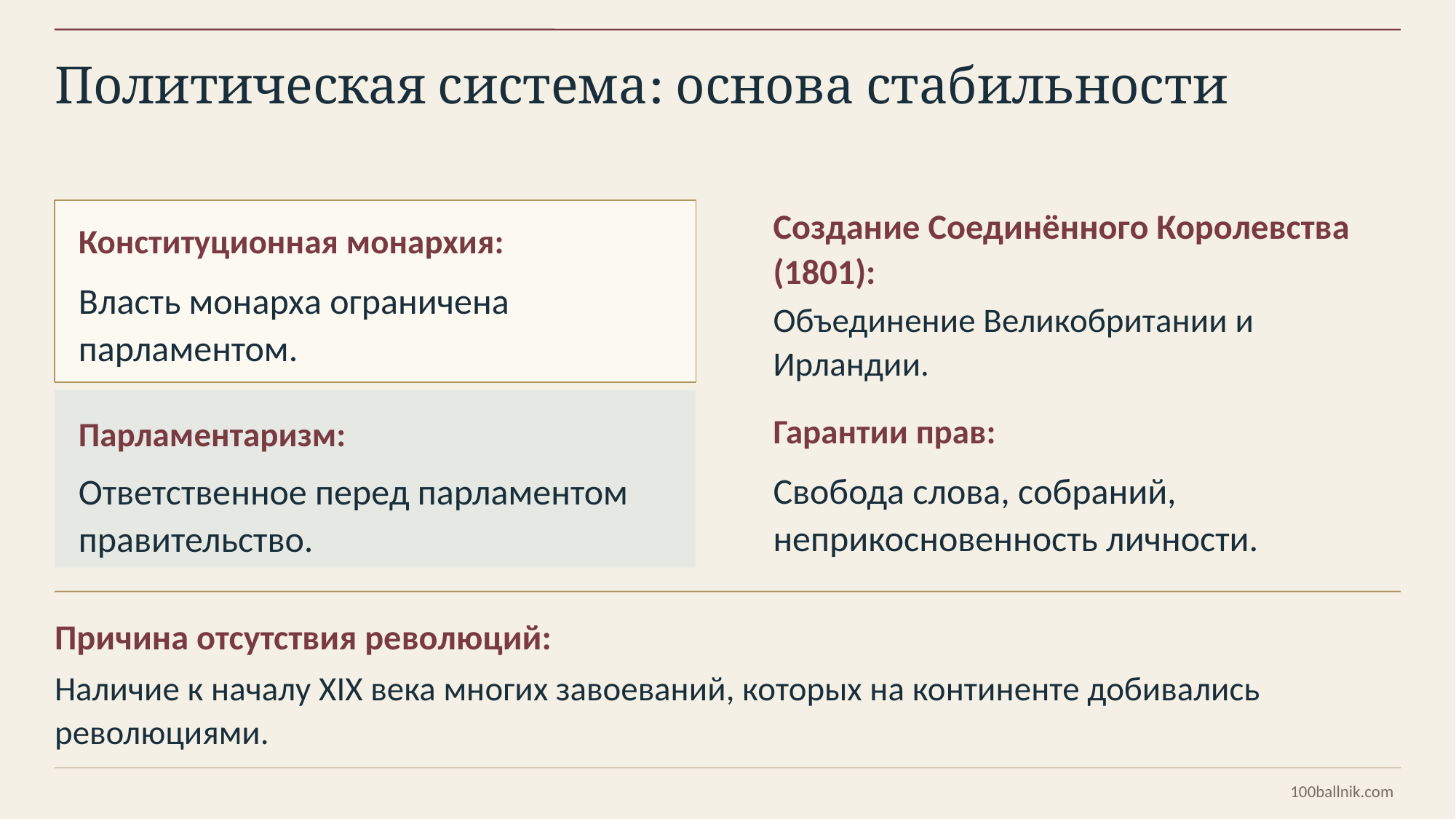

Политическая система: основа стабильности

Создание Соединённого Королевства (1801):
Конституционная монархия:
Власть монарха ограничена парламентом.
Объединение Великобритании и Ирландии.

Гарантии прав:
Парламентаризм:
Свобода слова, собраний, неприкосновенность личности.
Ответственное перед парламентом правительство.

Причина отсутствия революций:
Наличие к началу XIX века многих завоеваний, которых на континенте добивались революциями.

100ballnik.com